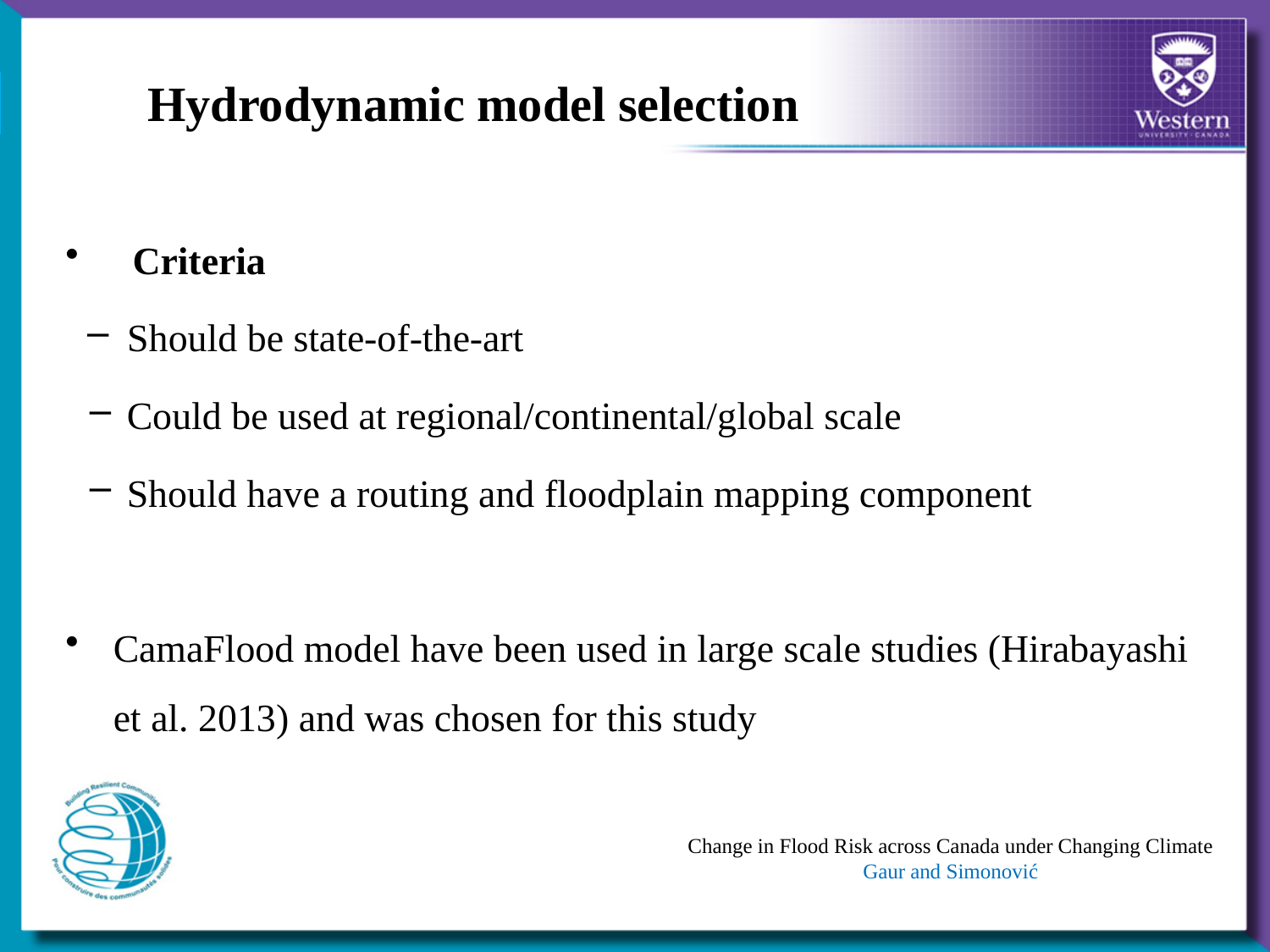

4|
Hydrodynamic model selection

  Criteria
Should be state-of-the-art
Could be used at regional/continental/global scale
Should have a routing and floodplain mapping component

CamaFlood model have been used in large scale studies (Hirabayashi et al. 2013) and was chosen for this study

Change in Flood Risk across Canada under Changing Climate
Gaur and Simonović